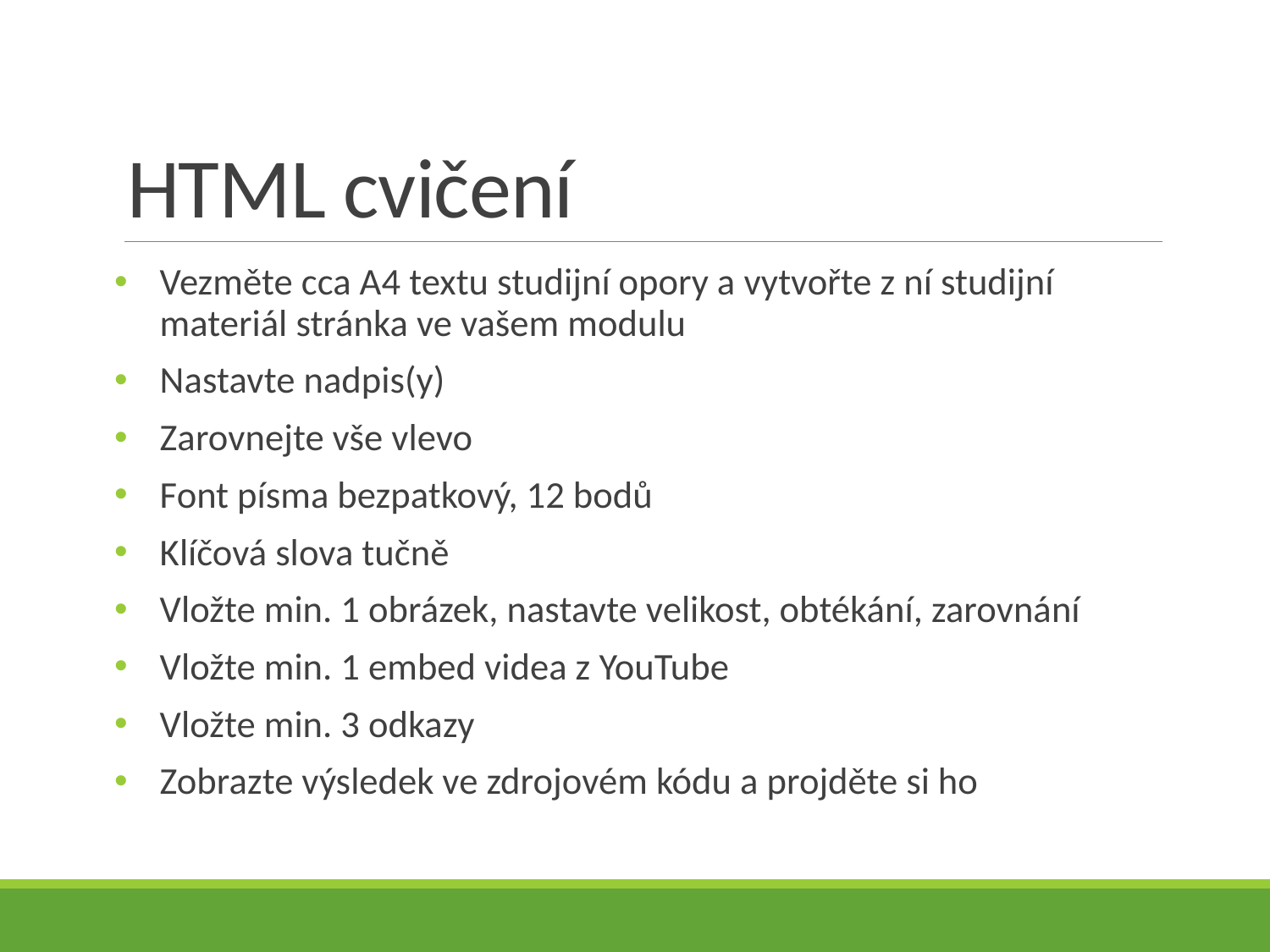

# HTML cvičení
Vezměte cca A4 textu studijní opory a vytvořte z ní studijní materiál stránka ve vašem modulu
Nastavte nadpis(y)
Zarovnejte vše vlevo
Font písma bezpatkový, 12 bodů
Klíčová slova tučně
Vložte min. 1 obrázek, nastavte velikost, obtékání, zarovnání
Vložte min. 1 embed videa z YouTube
Vložte min. 3 odkazy
Zobrazte výsledek ve zdrojovém kódu a projděte si ho